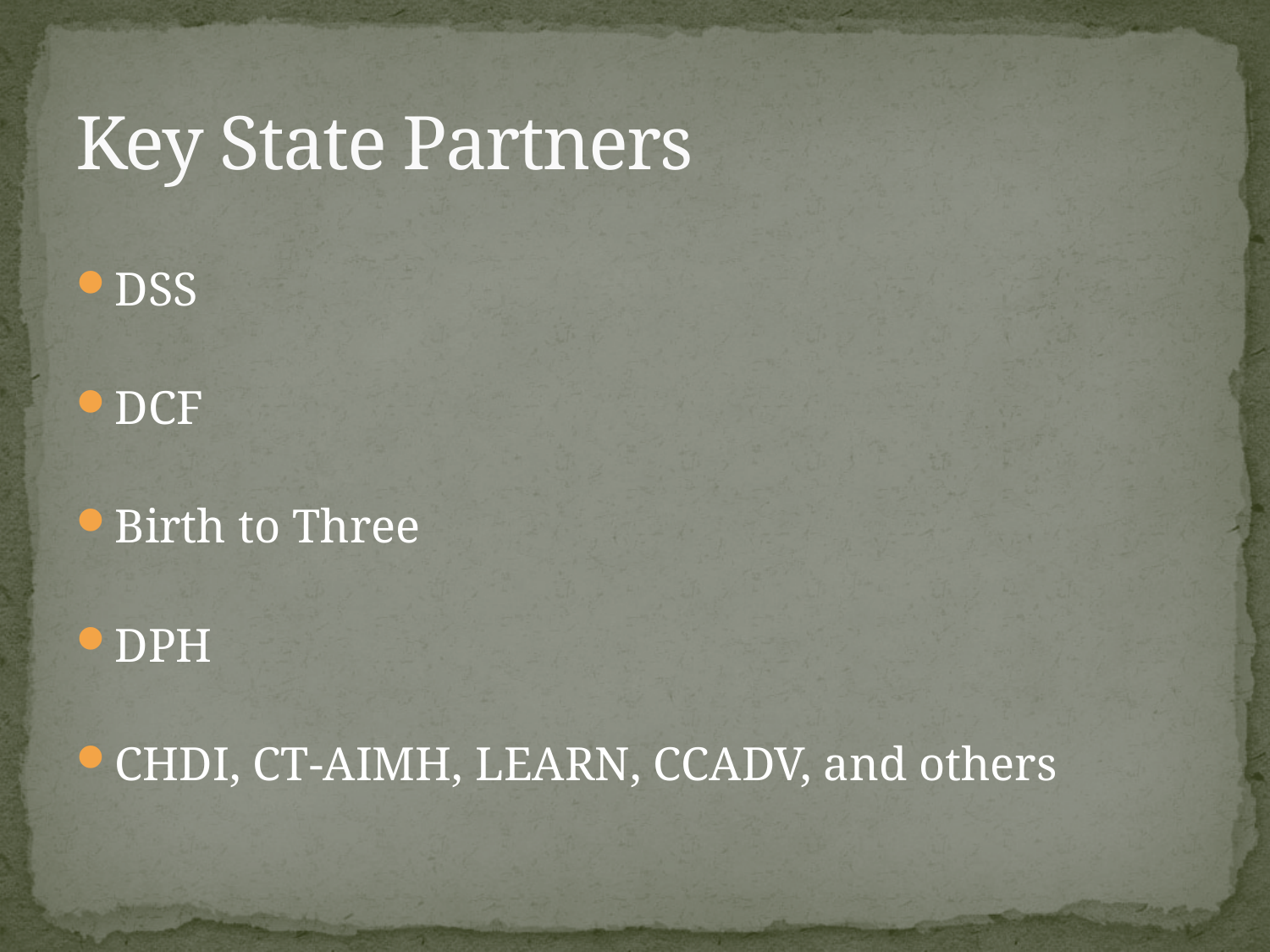

# Key State Partners

DSS

DCF

Birth to Three

DPH

CHDI, CT-AIMH, LEARN, CCADV, and others